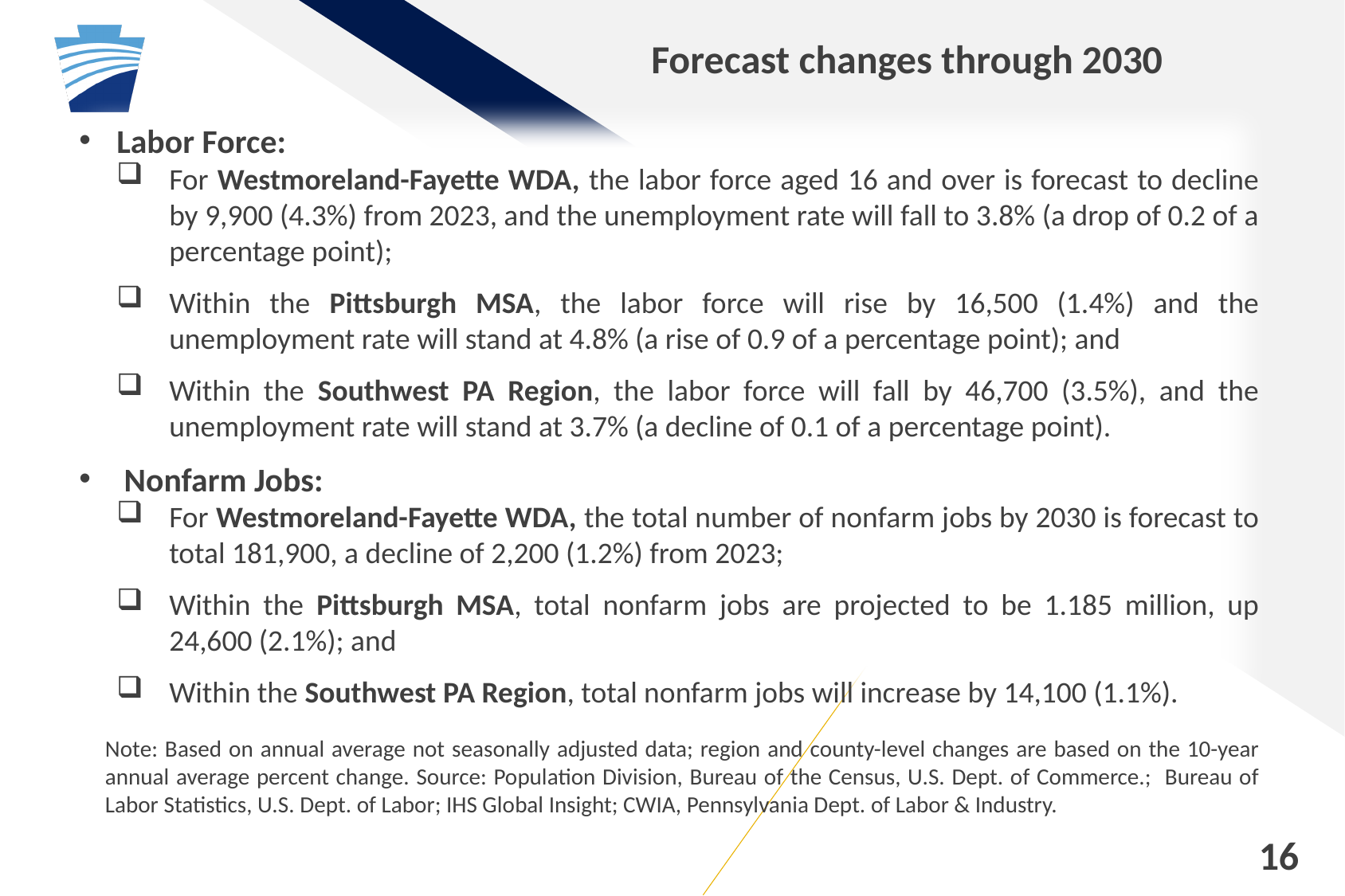

# Forecast changes through 2030

Labor Force:
For Westmoreland-Fayette WDA, the labor force aged 16 and over is forecast to decline by 9,900 (4.3%) from 2023, and the unemployment rate will fall to 3.8% (a drop of 0.2 of a percentage point);

Within the Pittsburgh MSA, the labor force will rise by 16,500 (1.4%) and the unemployment rate will stand at 4.8% (a rise of 0.9 of a percentage point); and

Within the Southwest PA Region, the labor force will fall by 46,700 (3.5%), and the unemployment rate will stand at 3.7% (a decline of 0.1 of a percentage point).

Nonfarm Jobs:
For Westmoreland-Fayette WDA, the total number of nonfarm jobs by 2030 is forecast to total 181,900, a decline of 2,200 (1.2%) from 2023;

Within the Pittsburgh MSA, total nonfarm jobs are projected to be 1.185 million, up 24,600 (2.1%); and

Within the Southwest PA Region, total nonfarm jobs will increase by 14,100 (1.1%).
Note: Based on annual average not seasonally adjusted data; region and county-level changes are based on the 10-year annual average percent change. Source: Population Division, Bureau of the Census, U.S. Dept. of Commerce.;  Bureau of Labor Statistics, U.S. Dept. of Labor; IHS Global Insight; CWIA, Pennsylvania Dept. of Labor & Industry.
16